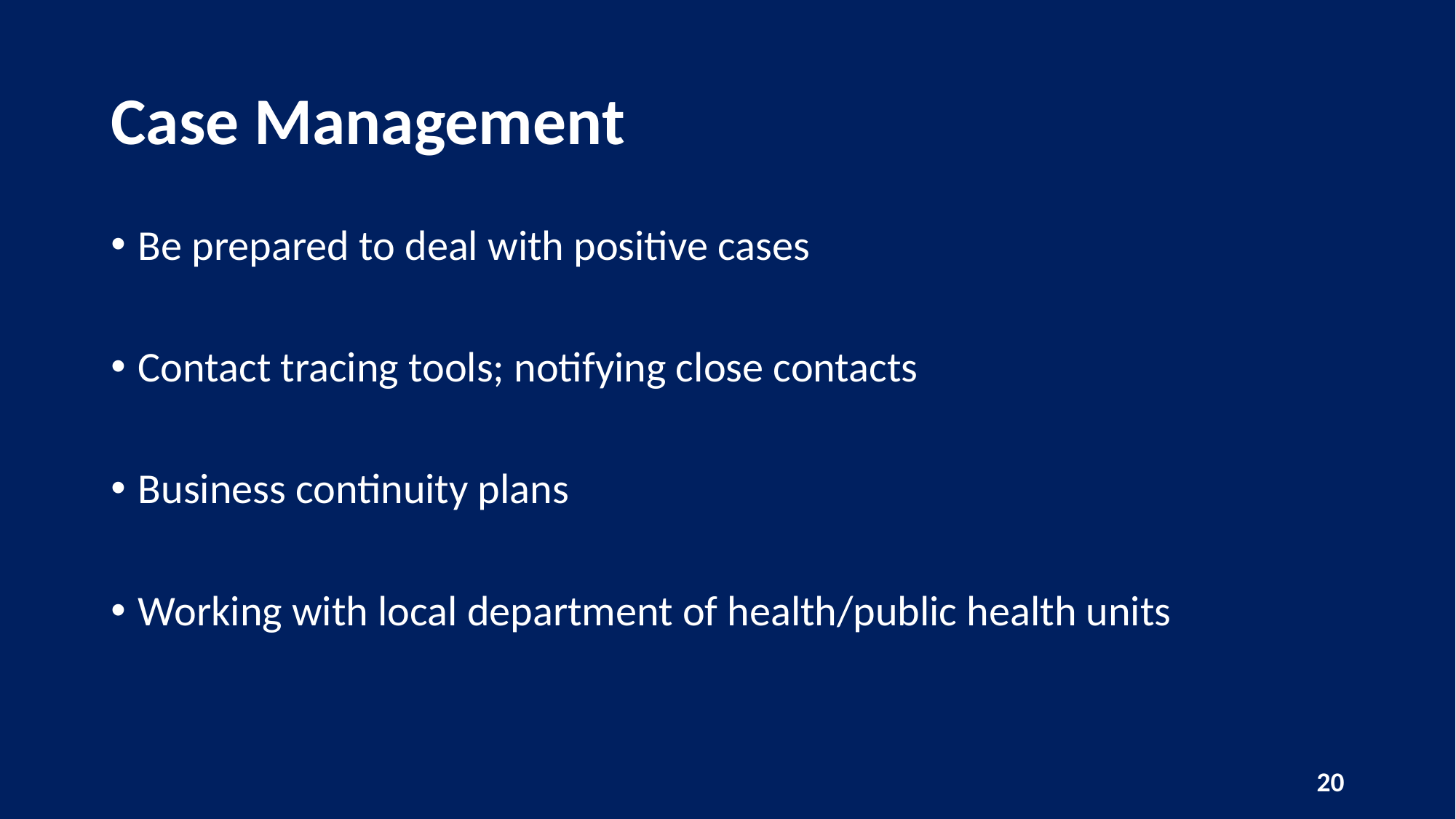

# Case Management
Be prepared to deal with positive cases

Contact tracing tools; notifying close contacts

Business continuity plans

Working with local department of health/public health units

20